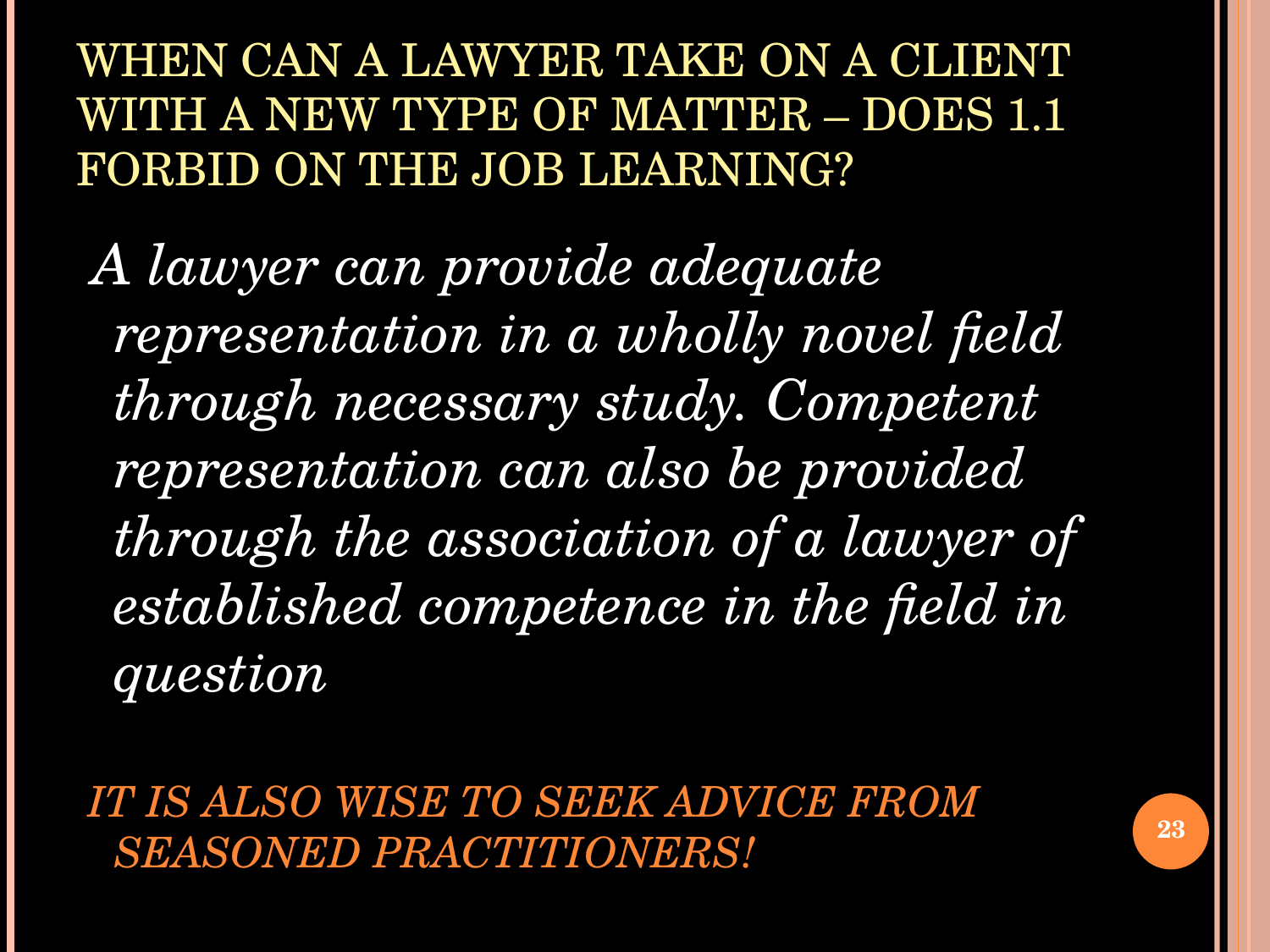

# When can a lawyer take on a client with a new type of matter – does 1.1 forbid on the job learning?
A lawyer can provide adequate representation in a wholly novel field through necessary study. Competent representation can also be provided through the association of a lawyer of established competence in the field in question

IT IS ALSO WISE TO SEEK ADVICE FROM SEASONED PRACTITIONERS!

23